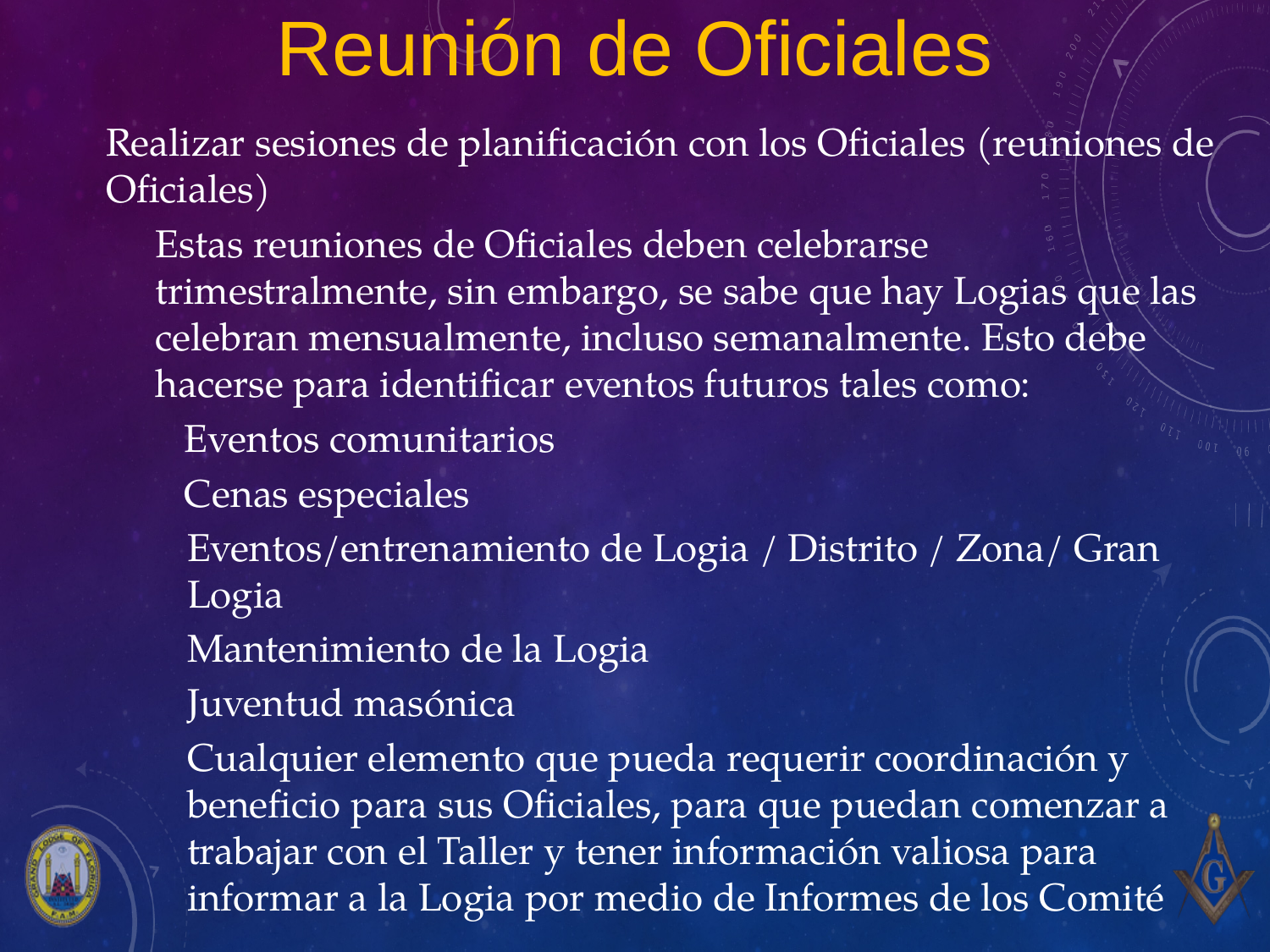

Reunión de Oficiales
Realizar sesiones de planificación con los Oficiales (reuniones de Oficiales)
Estas reuniones de Oficiales deben celebrarse trimestralmente, sin embargo, se sabe que hay Logias que las celebran mensualmente, incluso semanalmente. Esto debe hacerse para identificar eventos futuros tales como:
   Eventos comunitarios
   Cenas especiales
Eventos/entrenamiento de Logia / Distrito / Zona/ Gran Logia
Mantenimiento de la Logia
Juventud masónica
Cualquier elemento que pueda requerir coordinación y beneficio para sus Oficiales, para que puedan comenzar a trabajar con el Taller y tener información valiosa para informar a la Logia por medio de Informes de los Comité